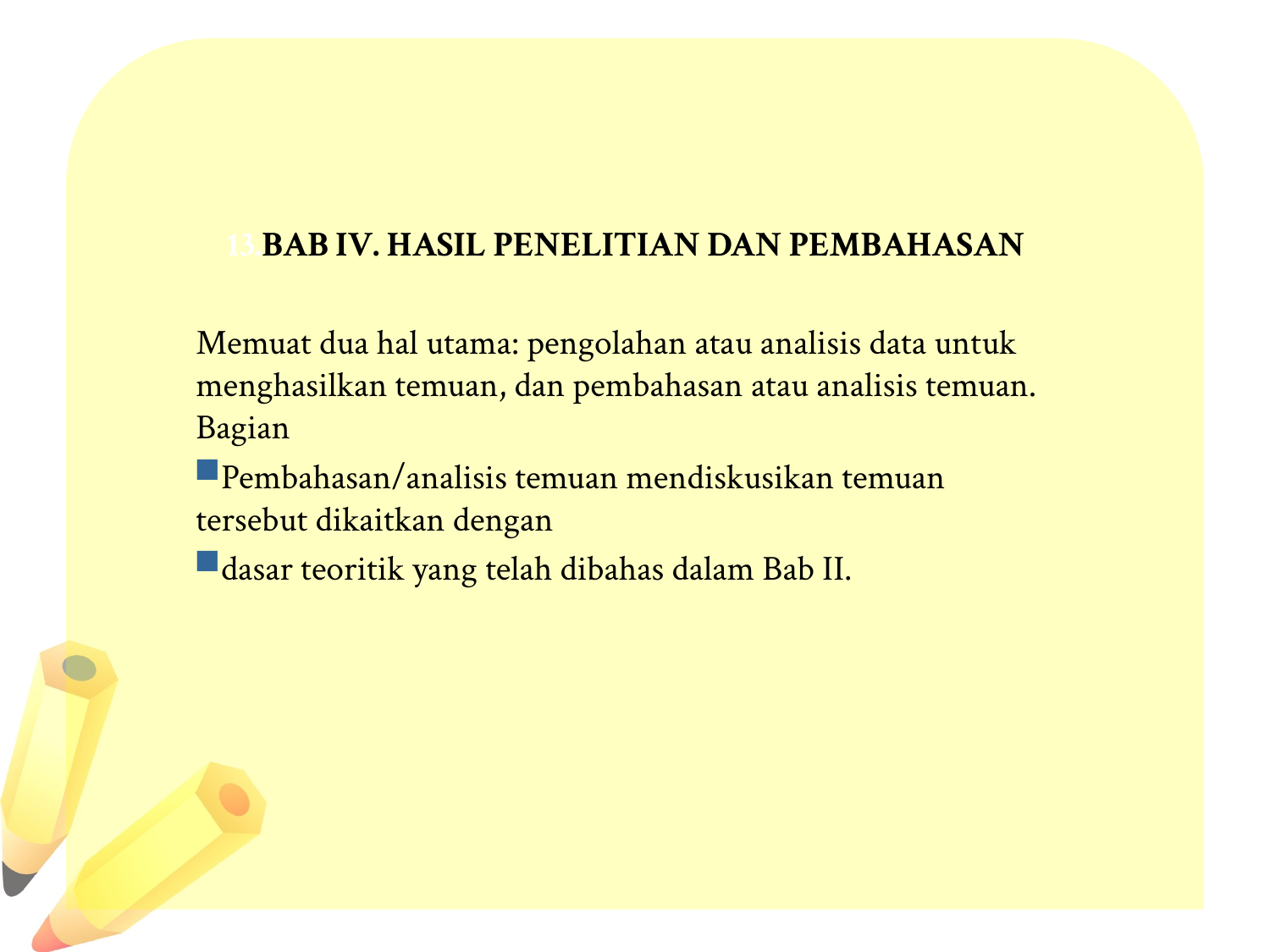

#
BAB IV. HASIL PENELITIAN DAN PEMBAHASAN

Memuat dua hal utama: pengolahan atau analisis data untuk  menghasilkan temuan, dan pembahasan atau analisis temuan. Bagian
Pembahasan/analisis temuan mendiskusikan temuan tersebut dikaitkan dengan
dasar teoritik yang telah dibahas dalam Bab II.